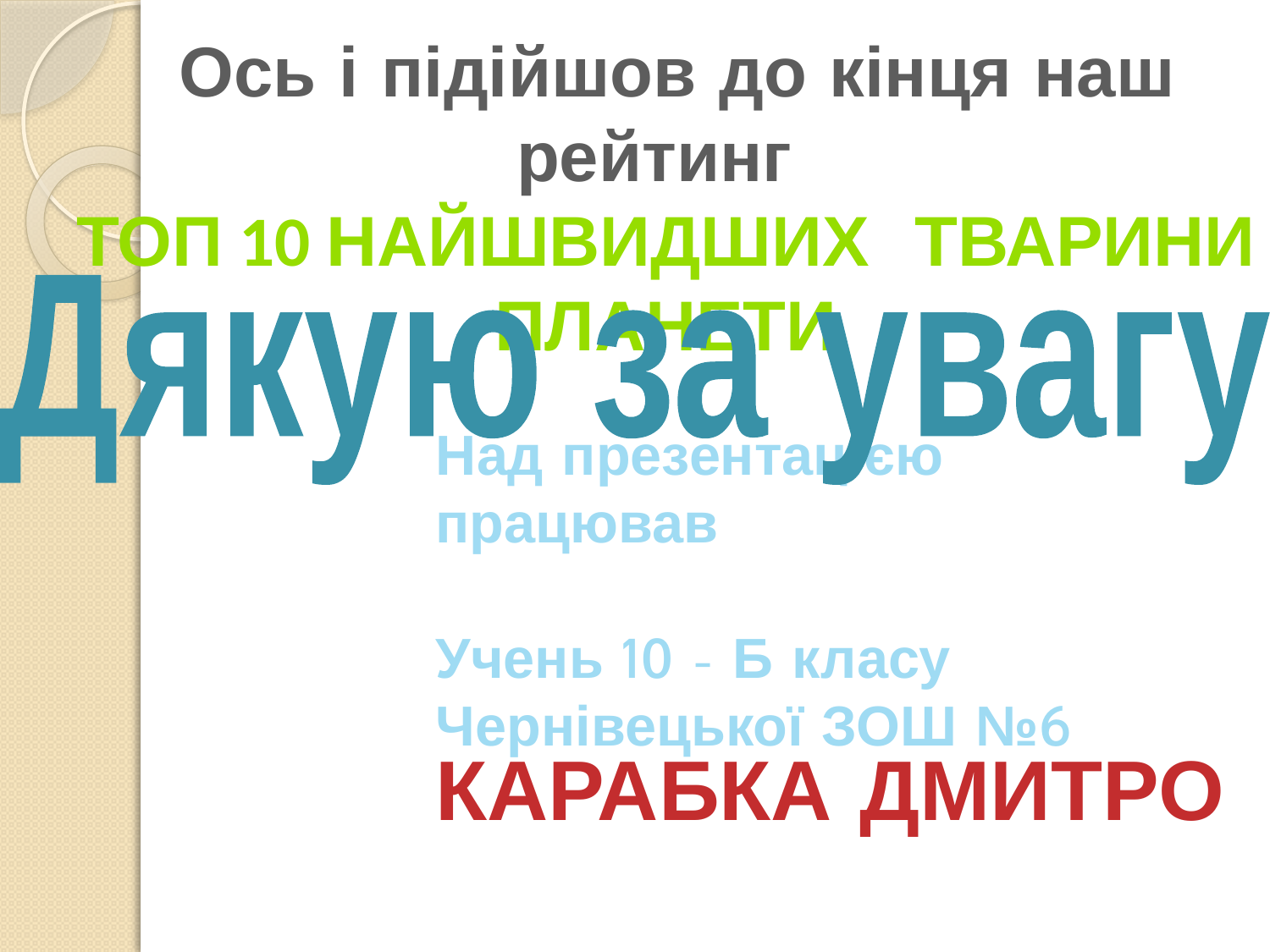

# Ось і підійшов до кінця наш рейтинг Топ 10 Найшвидших  тварини  планети
Дякую за увагу
Над презентацією працював

Учень 10 - Б класу
Чернівецької ЗОШ №6

КАРАБКА ДМИТРО